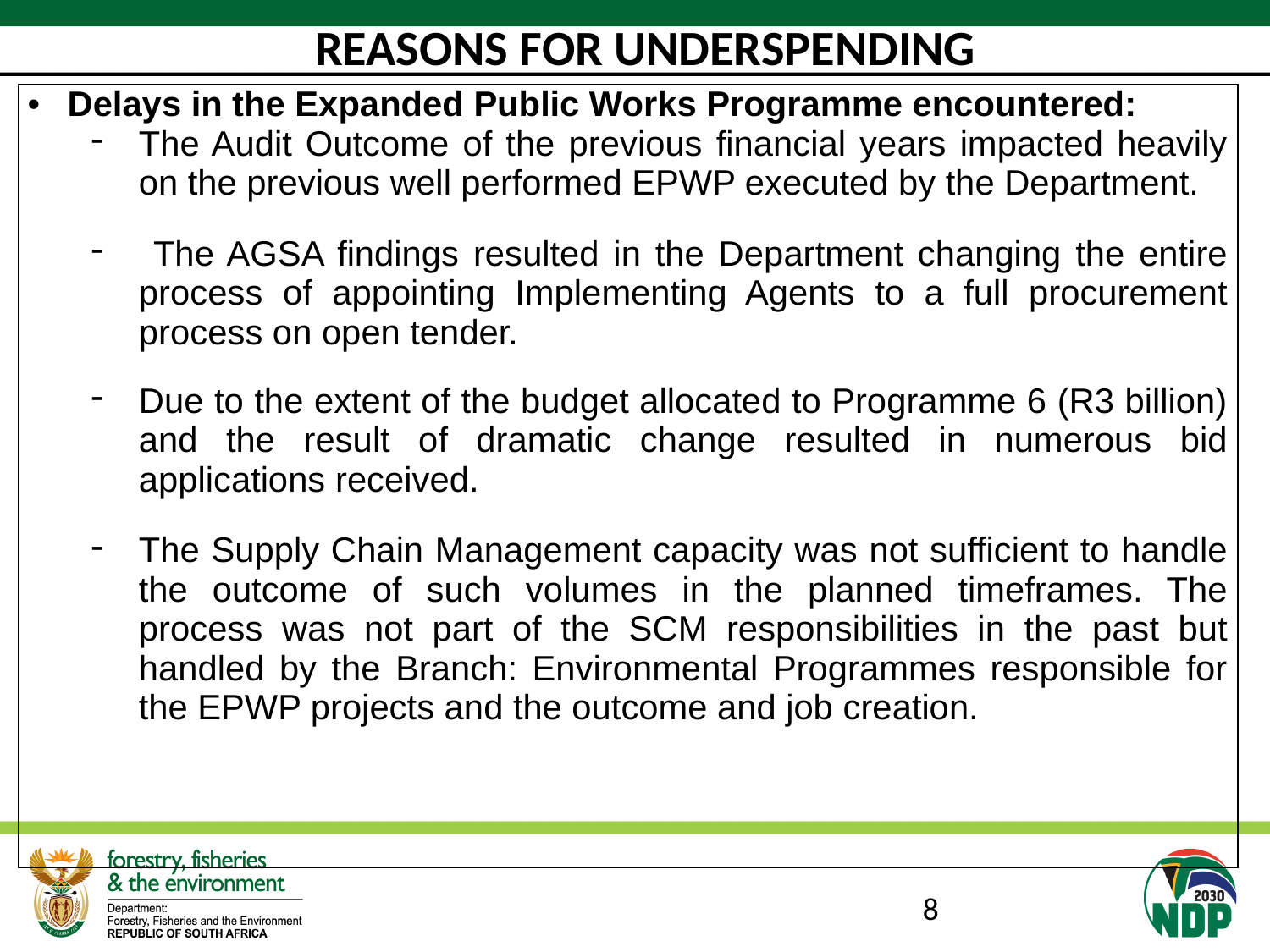

# REASONS FOR UNDERSPENDING

| Delays in the Expanded Public Works Programme encountered: The Audit Outcome of the previous financial years impacted heavily on the previous well performed EPWP executed by the Department. The AGSA findings resulted in the Department changing the entire process of appointing Implementing Agents to a full procurement process on open tender. Due to the extent of the budget allocated to Programme 6 (R3 billion) and the result of dramatic change resulted in numerous bid applications received. The Supply Chain Management capacity was not sufficient to handle the outcome of such volumes in the planned timeframes. The process was not part of the SCM responsibilities in the past but handled by the Branch: Environmental Programmes responsible for the EPWP projects and the outcome and job creation. |
| --- |
8